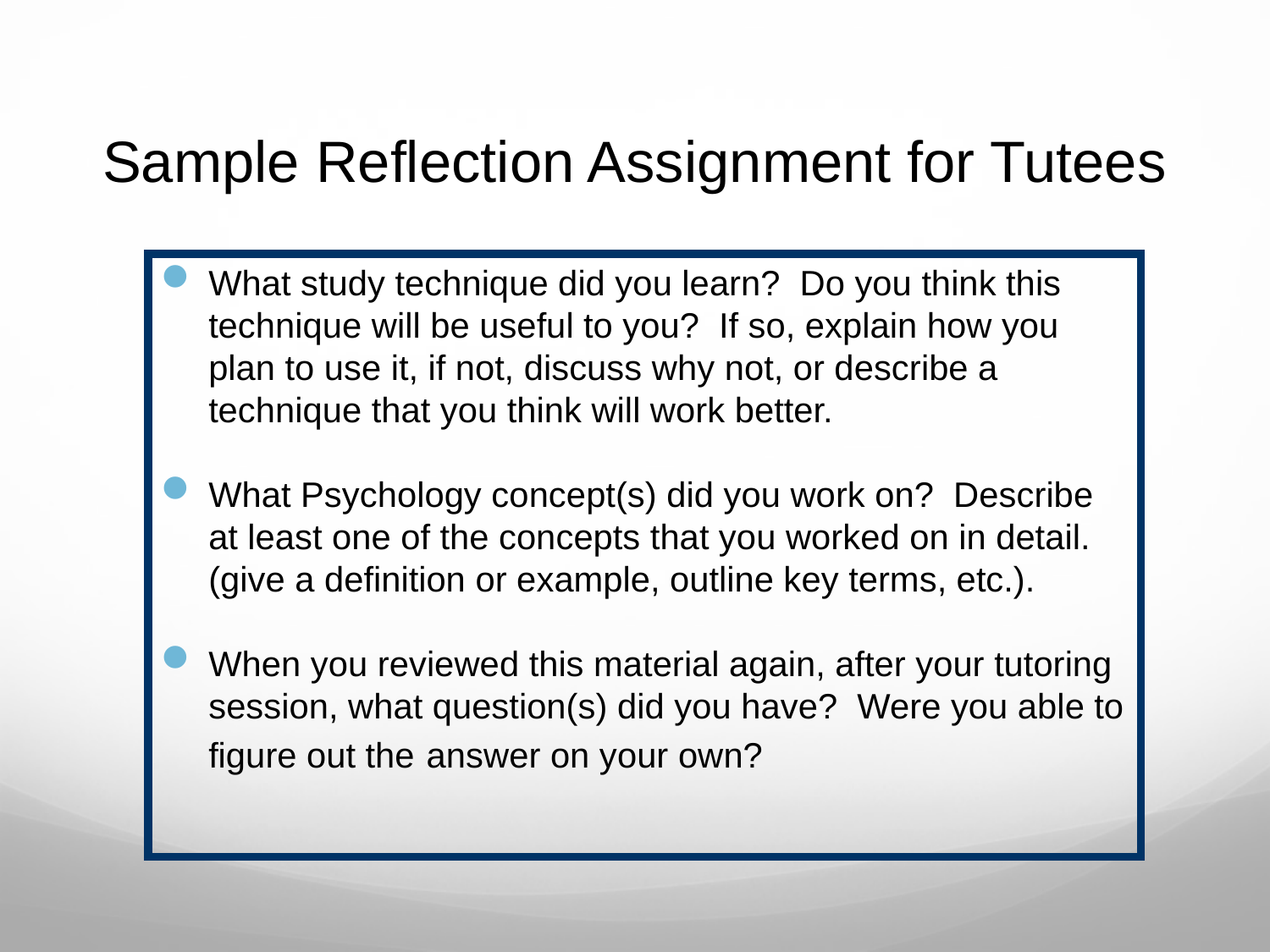

Sample Reflection Assignment for Tutees
What study technique did you learn?  Do you think this technique will be useful to you?  If so, explain how you plan to use it, if not, discuss why not, or describe a technique that you think will work better.

What Psychology concept(s) did you work on?  Describe at least one of the concepts that you worked on in detail.  (give a definition or example, outline key terms, etc.).

When you reviewed this material again, after your tutoring session, what question(s) did you have?  Were you able to figure out the answer on your own?